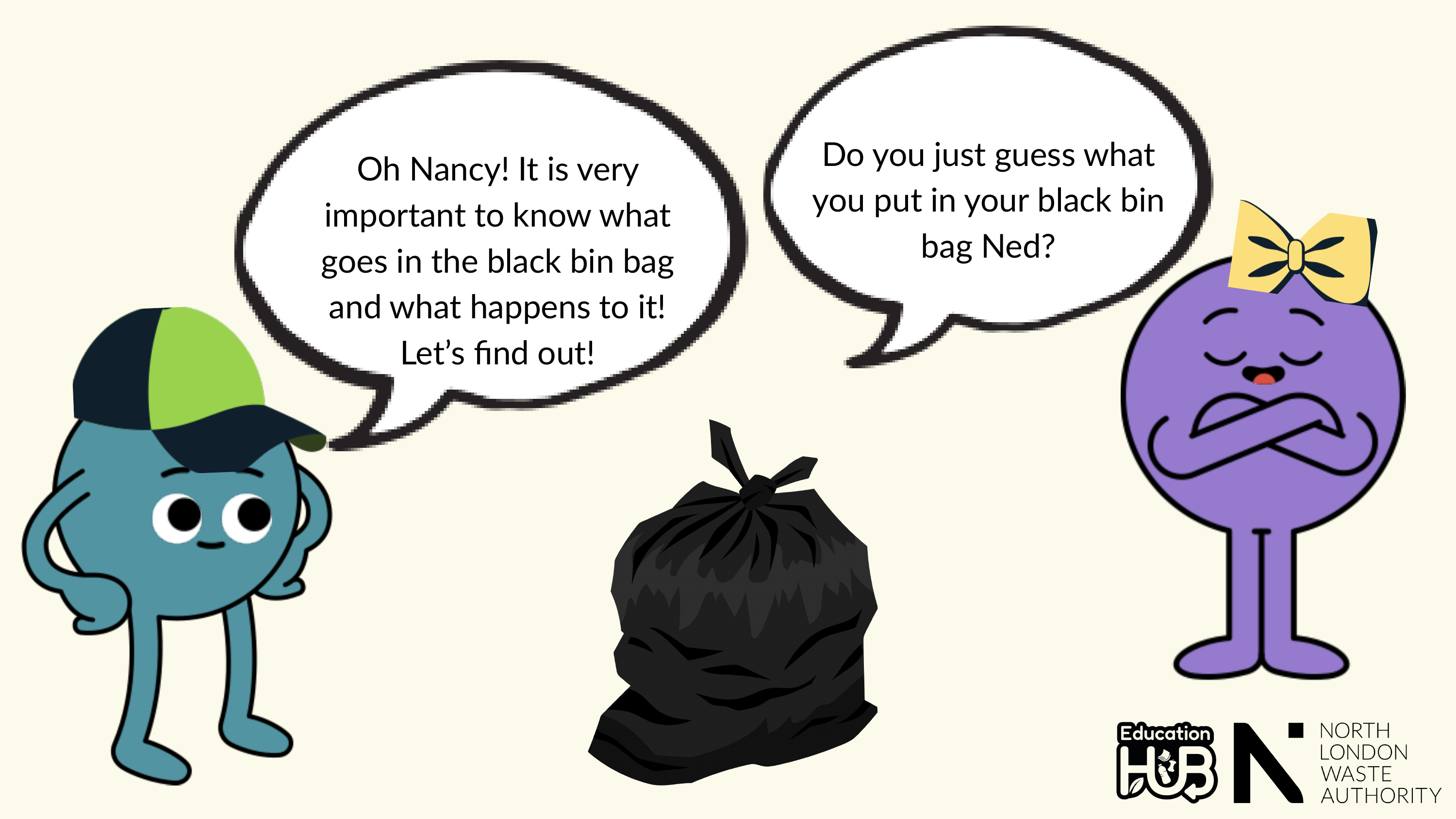

Do you just guess what you put in your black bin bag Ned?
Oh Nancy! It is very important to know what goes in the black bin bag and what happens to it! Let’s find out!